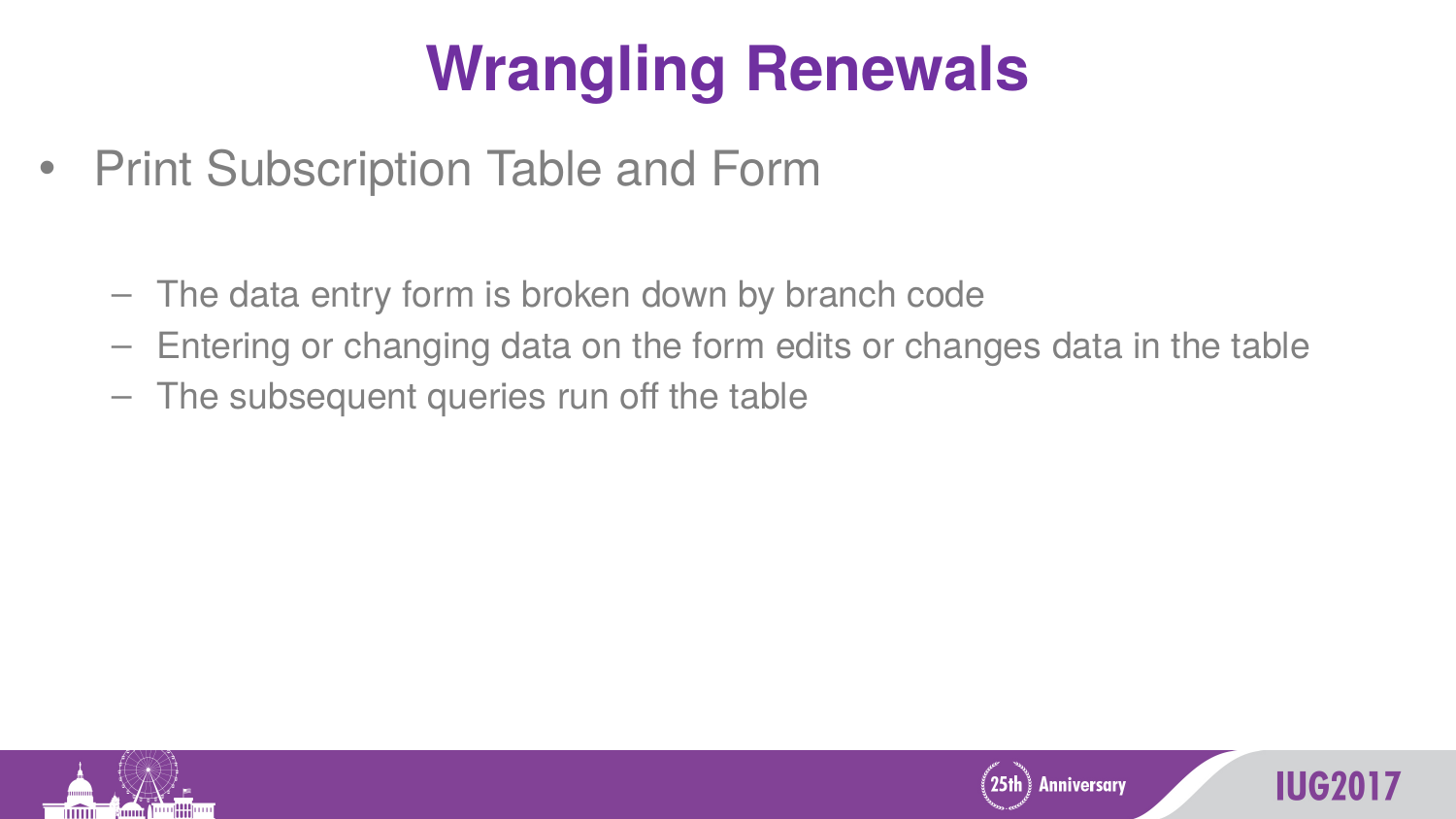

# Wrangling Renewals
Print Subscription Table and Form

The data entry form is broken down by branch code
Entering or changing data on the form edits or changes data in the table
The subsequent queries run off the table